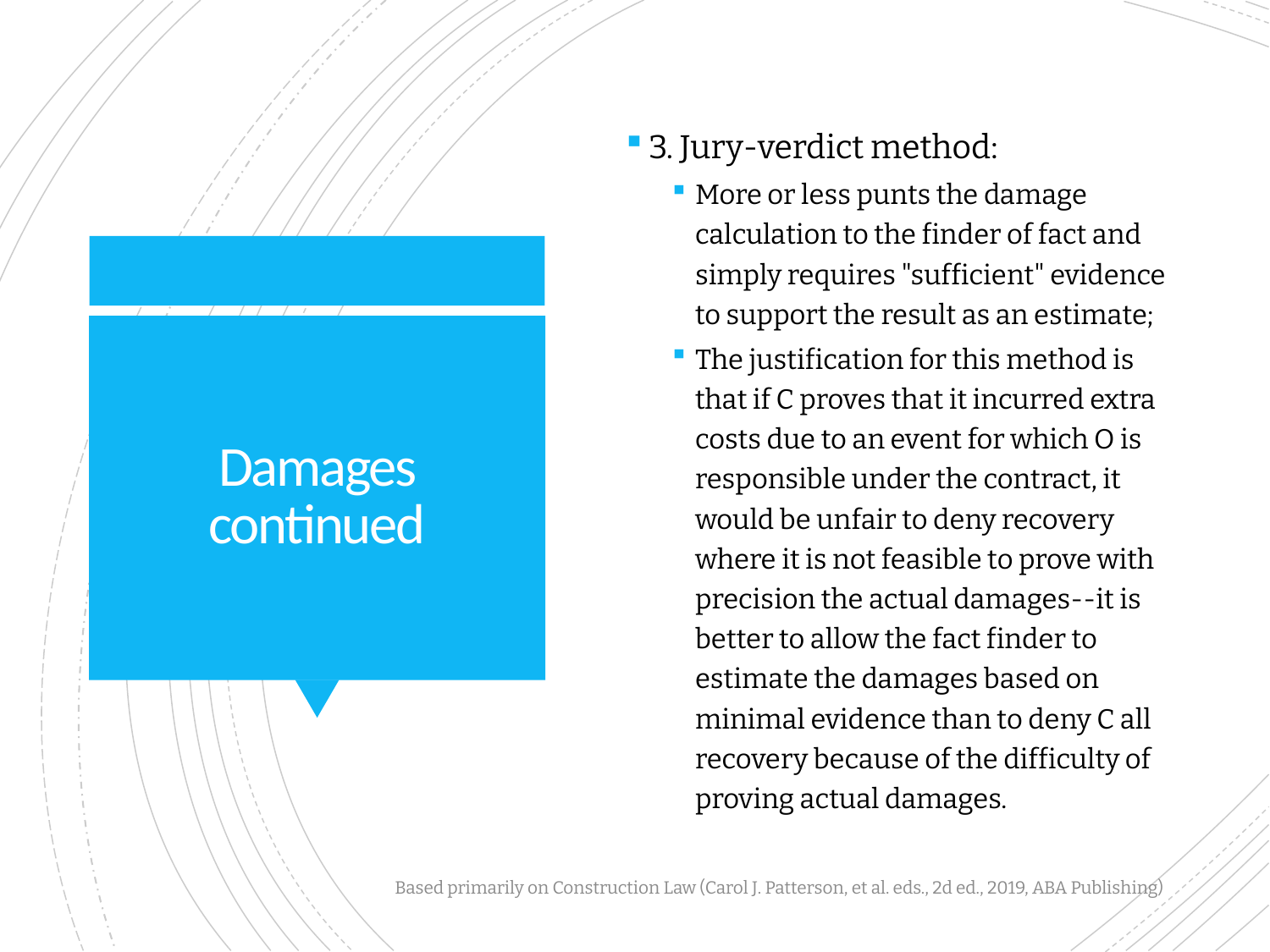

3. Jury-verdict method:
More or less punts the damage calculation to the finder of fact and simply requires "sufficient" evidence to support the result as an estimate;
The justification for this method is that if C proves that it incurred extra costs due to an event for which O is responsible under the contract, it would be unfair to deny recovery where it is not feasible to prove with precision the actual damages--it is better to allow the fact finder to estimate the damages based on minimal evidence than to deny C all recovery because of the difficulty of proving actual damages.

# Damages continued
Based primarily on Construction Law (Carol J. Patterson, et al. eds., 2d ed., 2019, ABA Publishing)